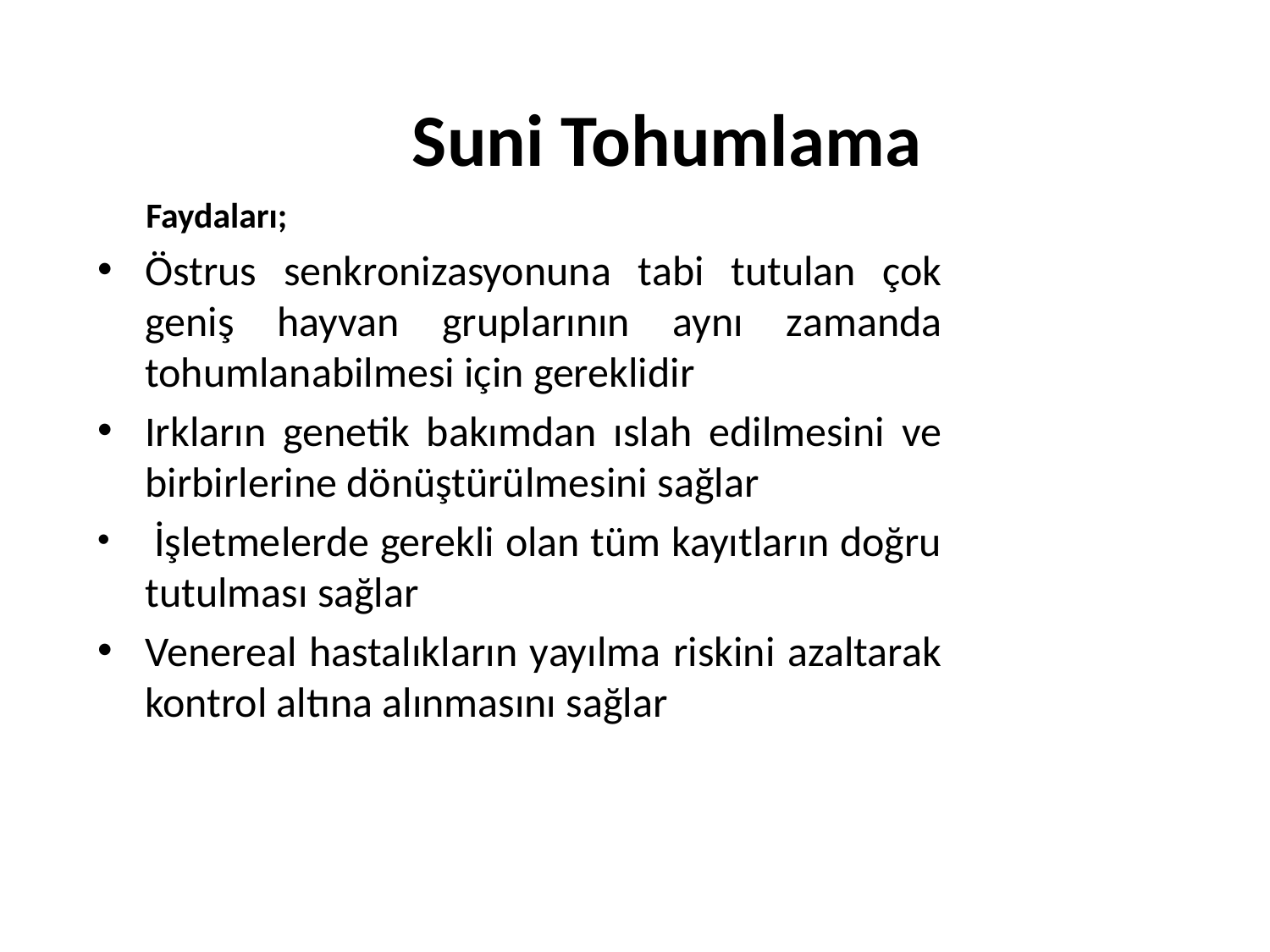

# Suni Tohumlama
      Faydaları;
Östrus senkronizasyonuna tabi tutulan çok geniş hayvan gruplarının aynı zamanda tohumlanabilmesi için gereklidir
Irkların genetik bakımdan ıslah edilmesini ve birbirlerine dönüştürülmesini sağlar
 İşletmelerde gerekli olan tüm kayıtların doğru tutulması sağlar
Venereal hastalıkların yayılma riskini azaltarak kontrol altına alınmasını sağlar